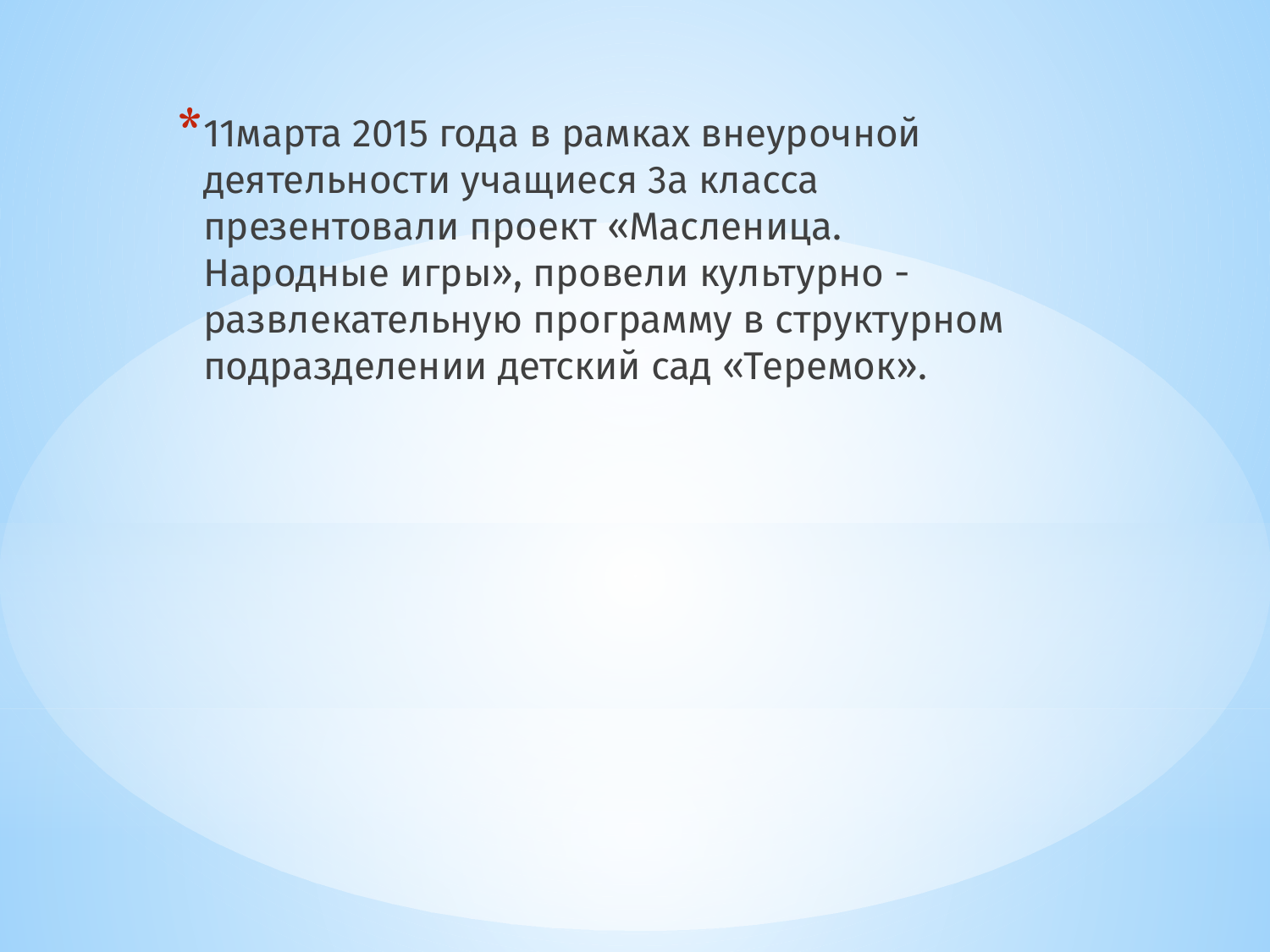

11марта 2015 года в рамках внеурочной деятельности учащиеся 3а класса презентовали проект «Масленица. Народные игры», провели культурно - развлекательную программу в структурном подразделении детский сад «Теремок».
#